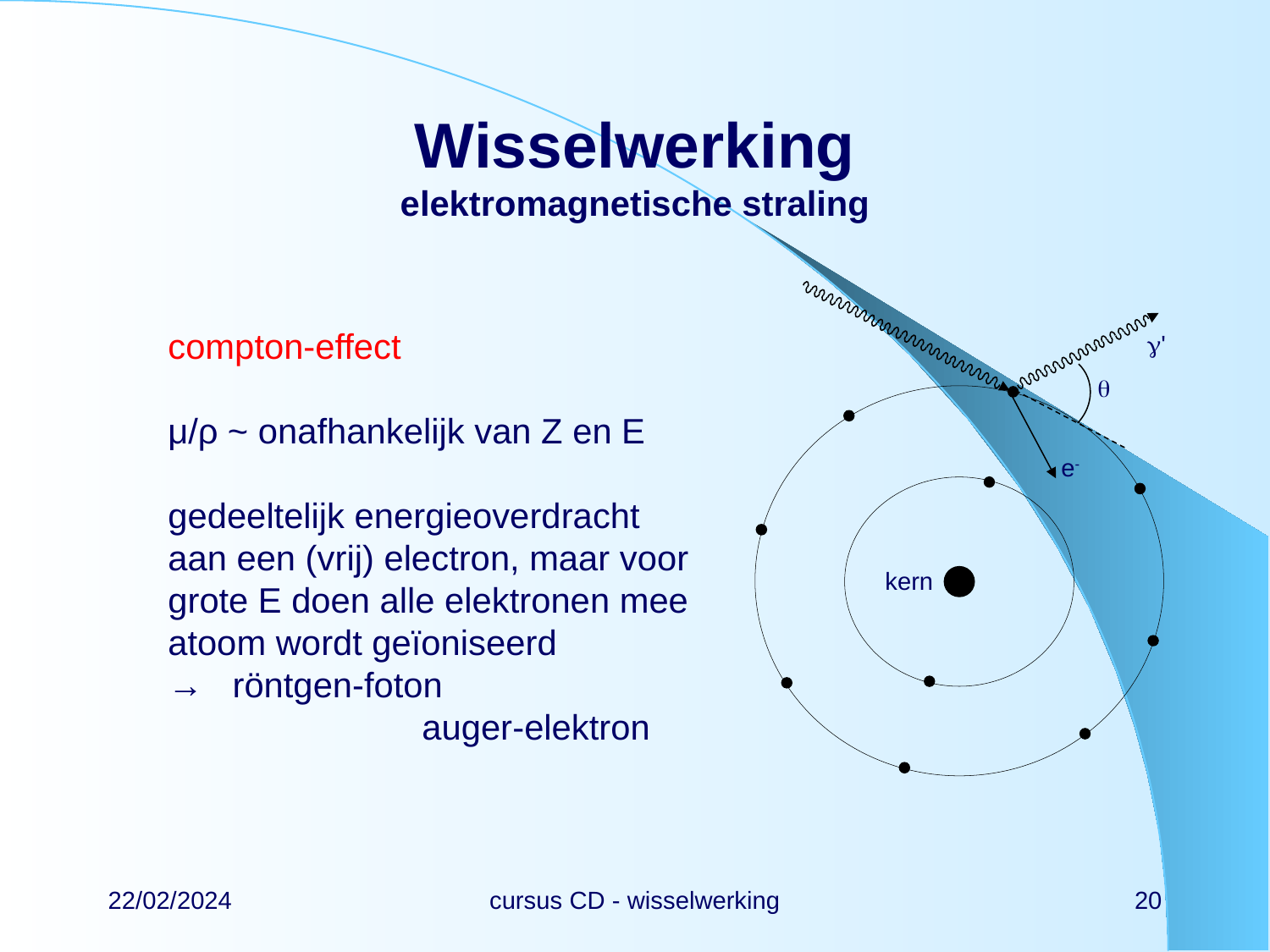

# Wisselwerking elektromagnetische straling

γ'
θ

e-

kern

compton-effect

μ/ρ ~ onafhankelijk van Z en E

gedeeltelijk energieoverdracht
aan een (vrij) electron, maar voor grote E doen alle elektronen mee
atoom wordt geïoniseerd
→   röntgen-foton
		auger-elektron

22/02/2024
cursus CD - wisselwerking
20